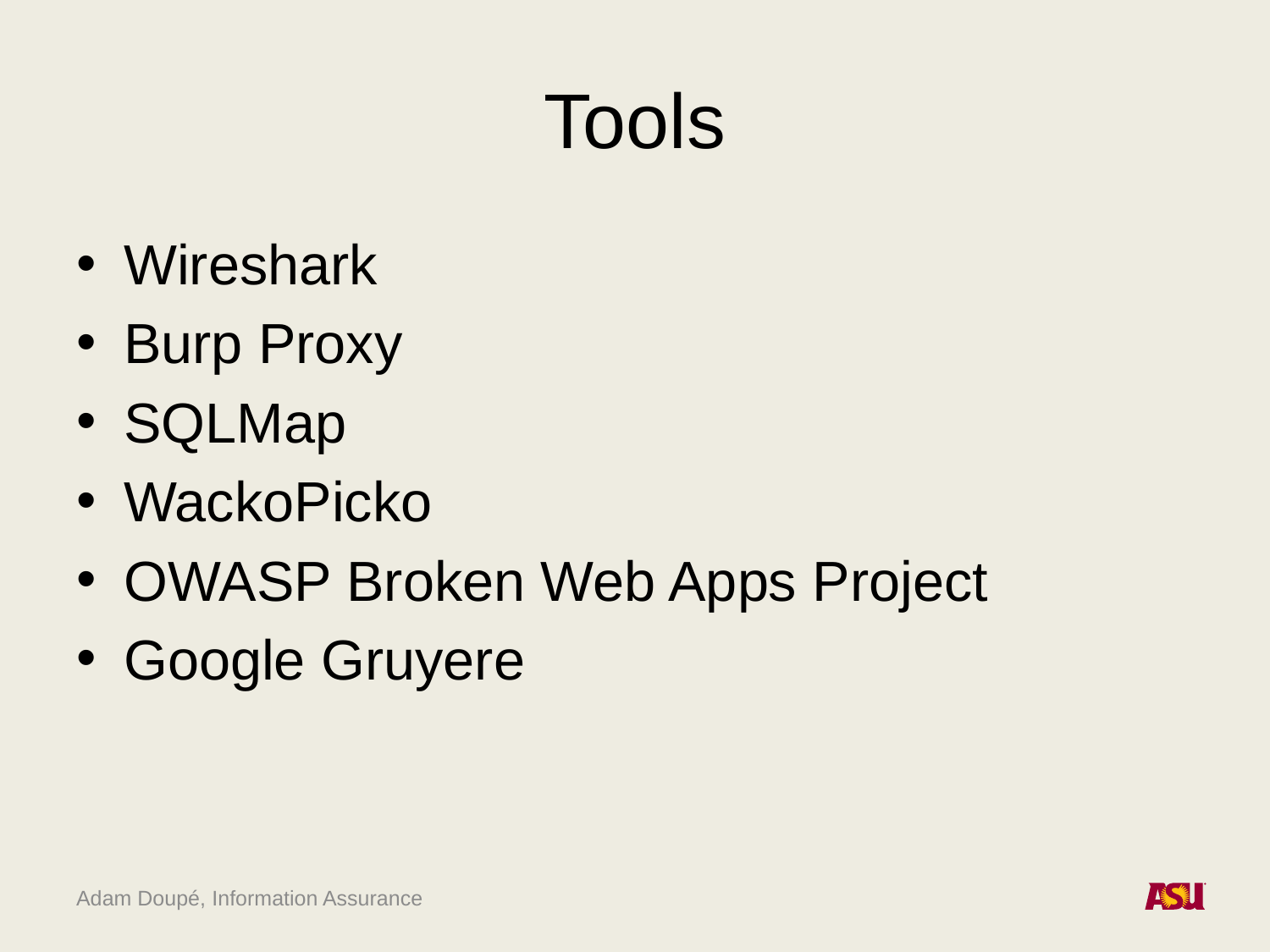

# Tools
Wireshark
Burp Proxy
SQLMap
WackoPicko
OWASP Broken Web Apps Project
Google Gruyere